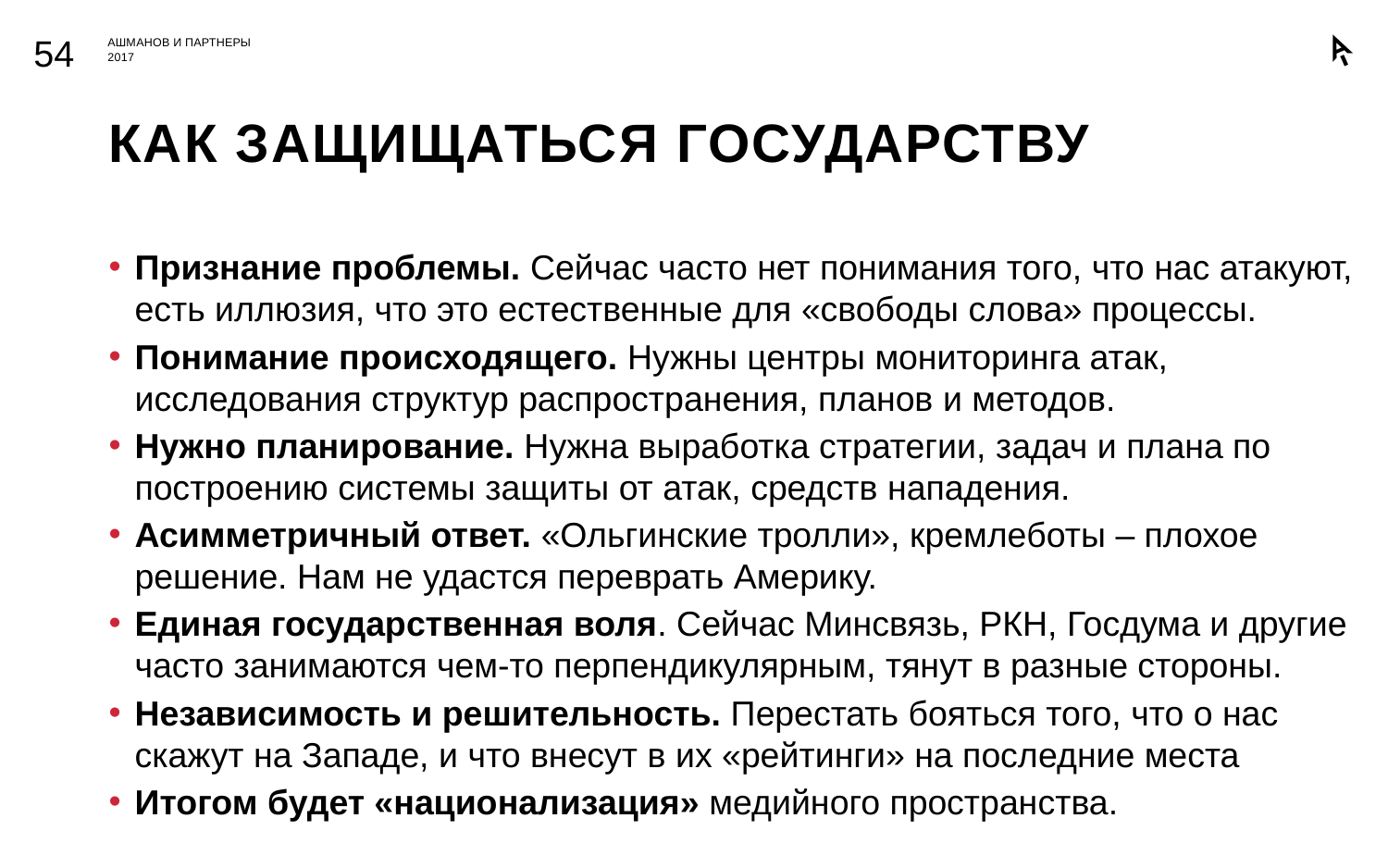

54
# Как защищаться государству
Признание проблемы. Сейчас часто нет понимания того, что нас атакуют, есть иллюзия, что это естественные для «свободы слова» процессы.
Понимание происходящего. Нужны центры мониторинга атак, исследования структур распространения, планов и методов.
Нужно планирование. Нужна выработка стратегии, задач и плана по построению системы защиты от атак, средств нападения.
Асимметричный ответ. «Ольгинские тролли», кремлеботы – плохое решение. Нам не удастся переврать Америку.
Единая государственная воля. Сейчас Минсвязь, РКН, Госдума и другие часто занимаются чем-то перпендикулярным, тянут в разные стороны.
Независимость и решительность. Перестать бояться того, что о нас скажут на Западе, и что внесут в их «рейтинги» на последние места
Итогом будет «национализация» медийного пространства.